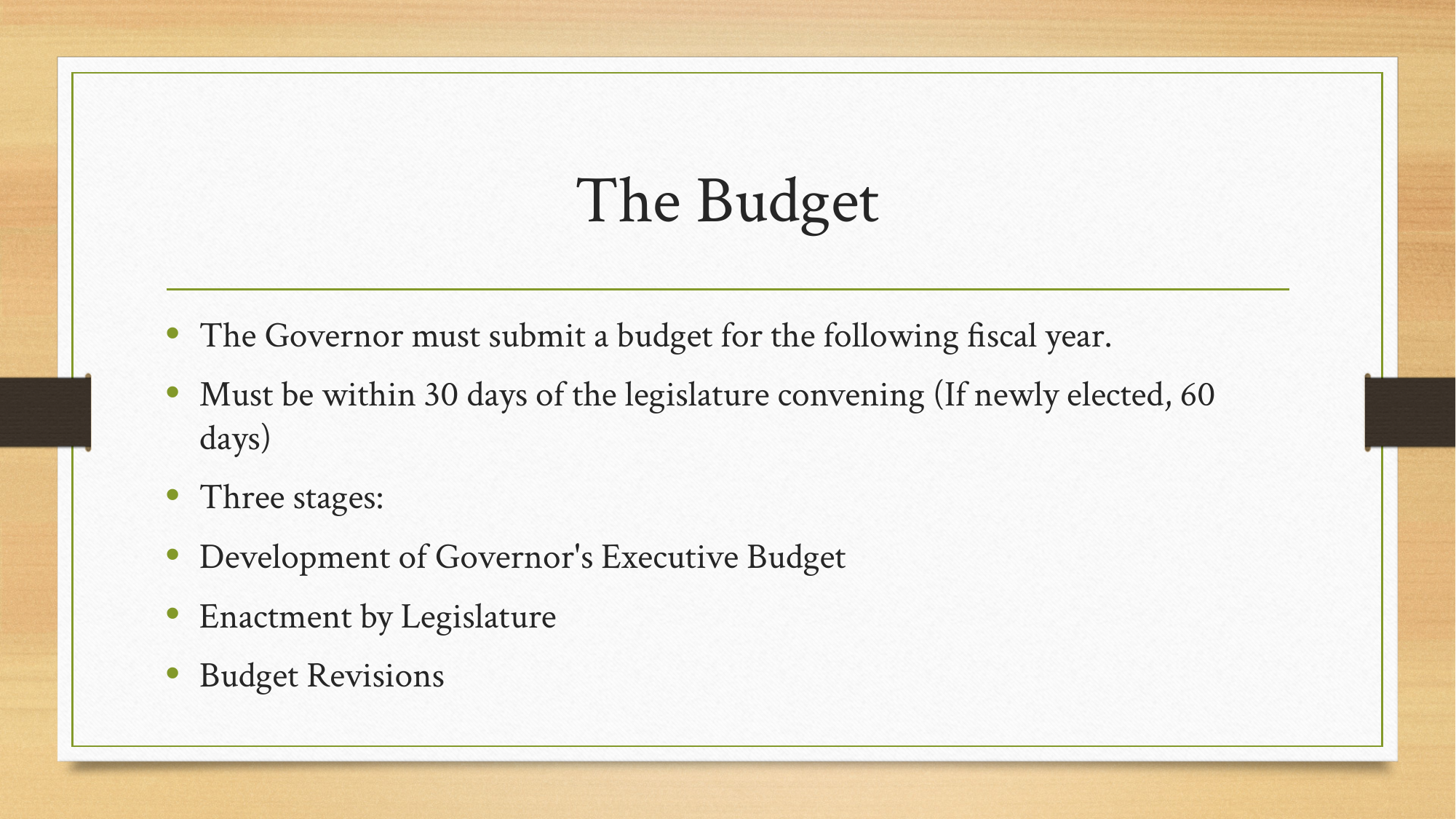

# The Budget
The Governor must submit a budget for the following fiscal year.
Must be within 30 days of the legislature convening (If newly elected, 60 days)
Three stages:
Development of Governor's Executive Budget
Enactment by Legislature
Budget Revisions